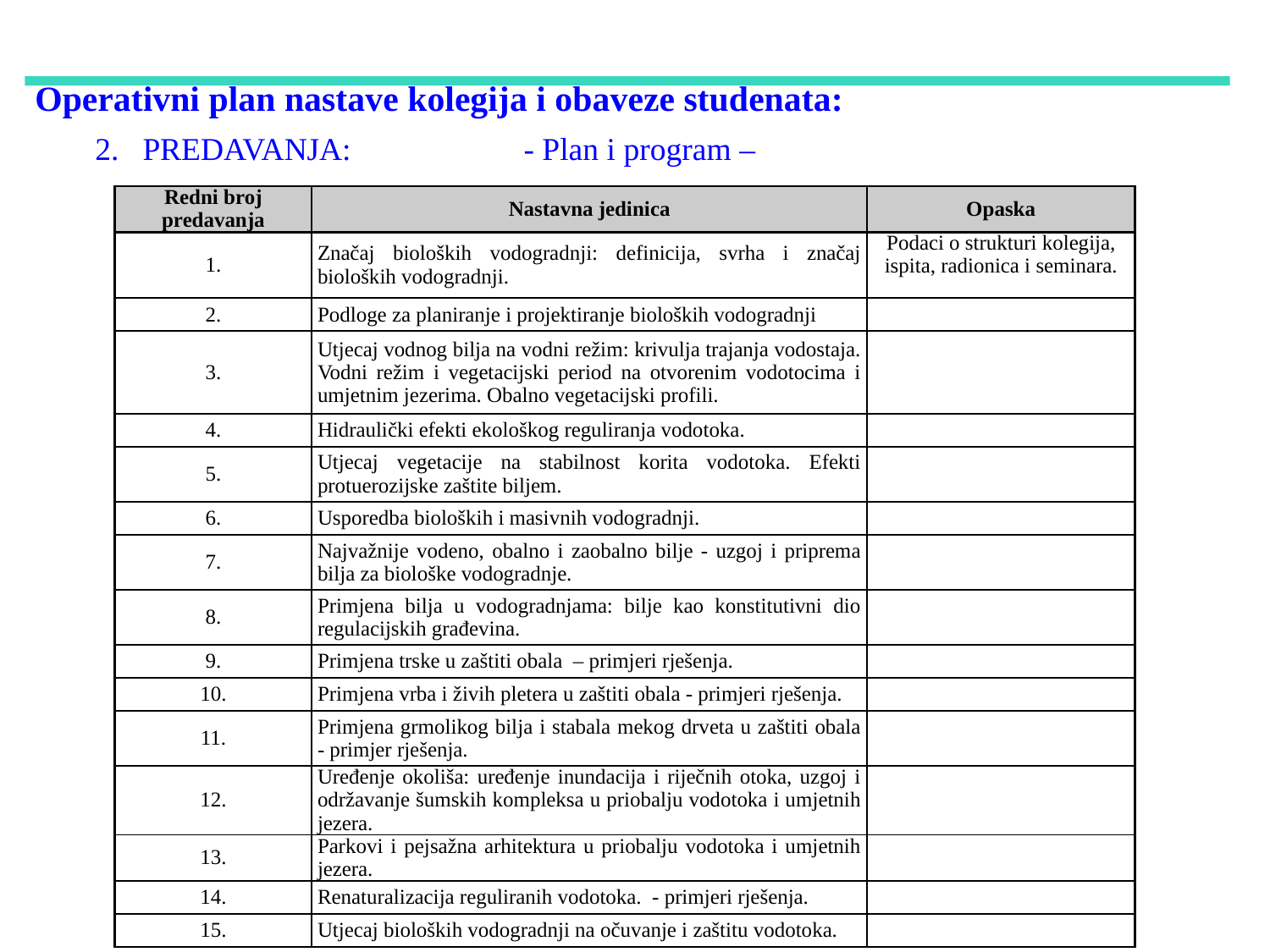

Operativni plan nastave kolegija i obaveze studenata:

PREDAVANJA:       	- Plan i program –

| Redni broj predavanja | Nastavna jedinica | Opaska |
| --- | --- | --- |
| 1. | Značaj bioloških vodogradnji: definicija, svrha i značaj bioloških vodogradnji. | Podaci o strukturi kolegija, ispita, radionica i seminara. |
| 2. | Podloge za planiranje i projektiranje bioloških vodogradnji |  |
| 3. | Utjecaj vodnog bilja na vodni režim: krivulja trajanja vodostaja. Vodni režim i vegetacijski period na otvorenim vodotocima i umjetnim jezerima. Obalno vegetacijski profili. |  |
| 4. | Hidraulički efekti ekološkog reguliranja vodotoka. |  |
| 5. | Utjecaj vegetacije na stabilnost korita vodotoka. Efekti protuerozijske zaštite biljem. |  |
| 6. | Usporedba bioloških i masivnih vodogradnji. |  |
| 7. | Najvažnije vodeno, obalno i zaobalno bilje - uzgoj i priprema bilja za biološke vodogradnje. |  |
| 8. | Primjena bilja u vodogradnjama: bilje kao konstitutivni dio regulacijskih građevina. |  |
| 9. | Primjena trske u zaštiti obala – primjeri rješenja. |  |
| 10. | Primjena vrba i živih pletera u zaštiti obala - primjeri rješenja. |  |
| 11. | Primjena grmolikog bilja i stabala mekog drveta u zaštiti obala - primjer rješenja. |  |
| 12. | Uređenje okoliša: uređenje inundacija i riječnih otoka, uzgoj i održavanje šumskih kompleksa u priobalju vodotoka i umjetnih jezera. |  |
| 13. | Parkovi i pejsažna arhitektura u priobalju vodotoka i umjetnih jezera. |  |
| 14. | Renaturalizacija reguliranih vodotoka. - primjeri rješenja. |  |
| 15. | Utjecaj bioloških vodogradnji na očuvanje i zaštitu vodotoka. |  |